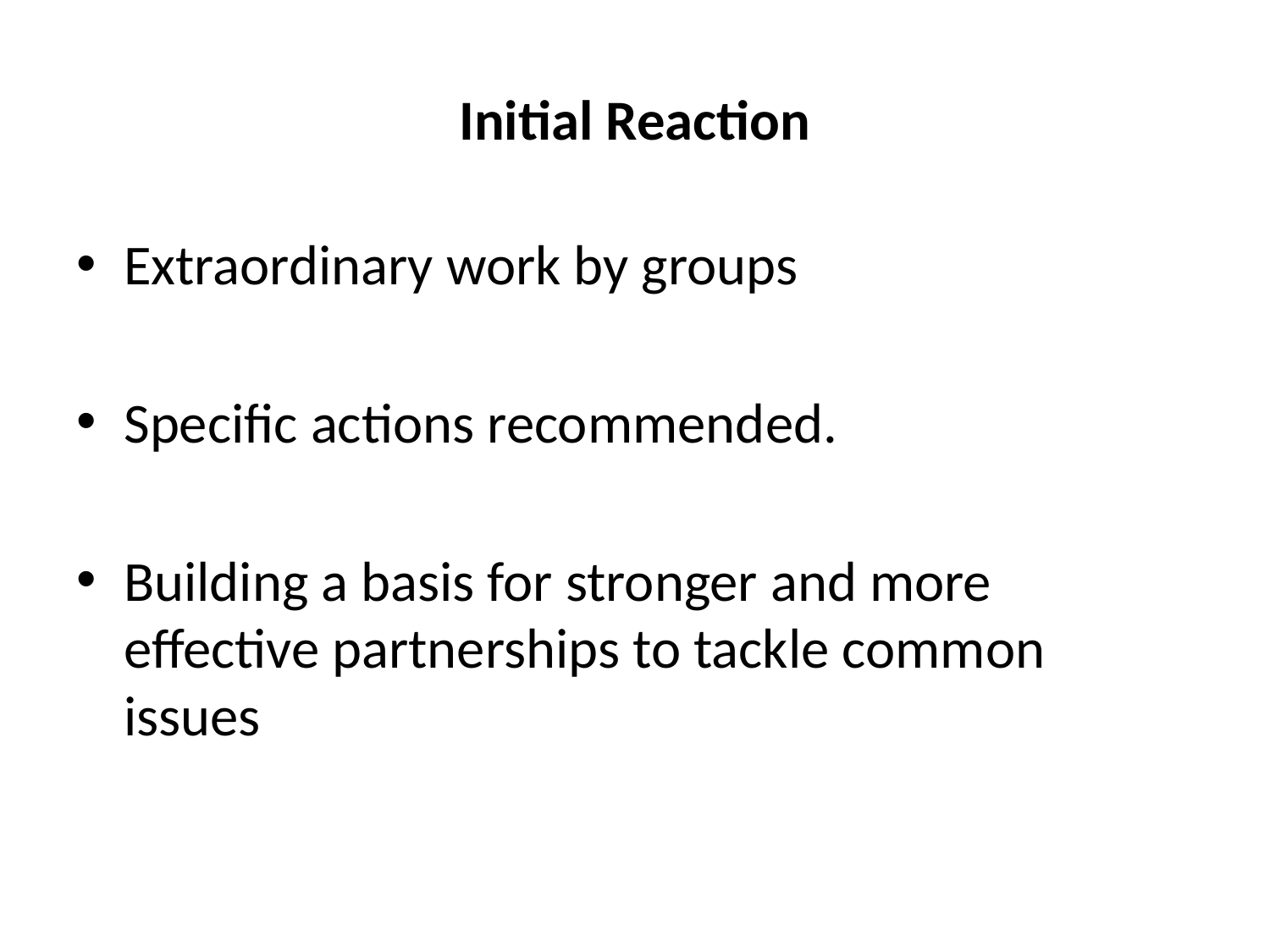

# Initial Reaction
Extraordinary work by groups

Specific actions recommended.

Building a basis for stronger and more effective partnerships to tackle common issues